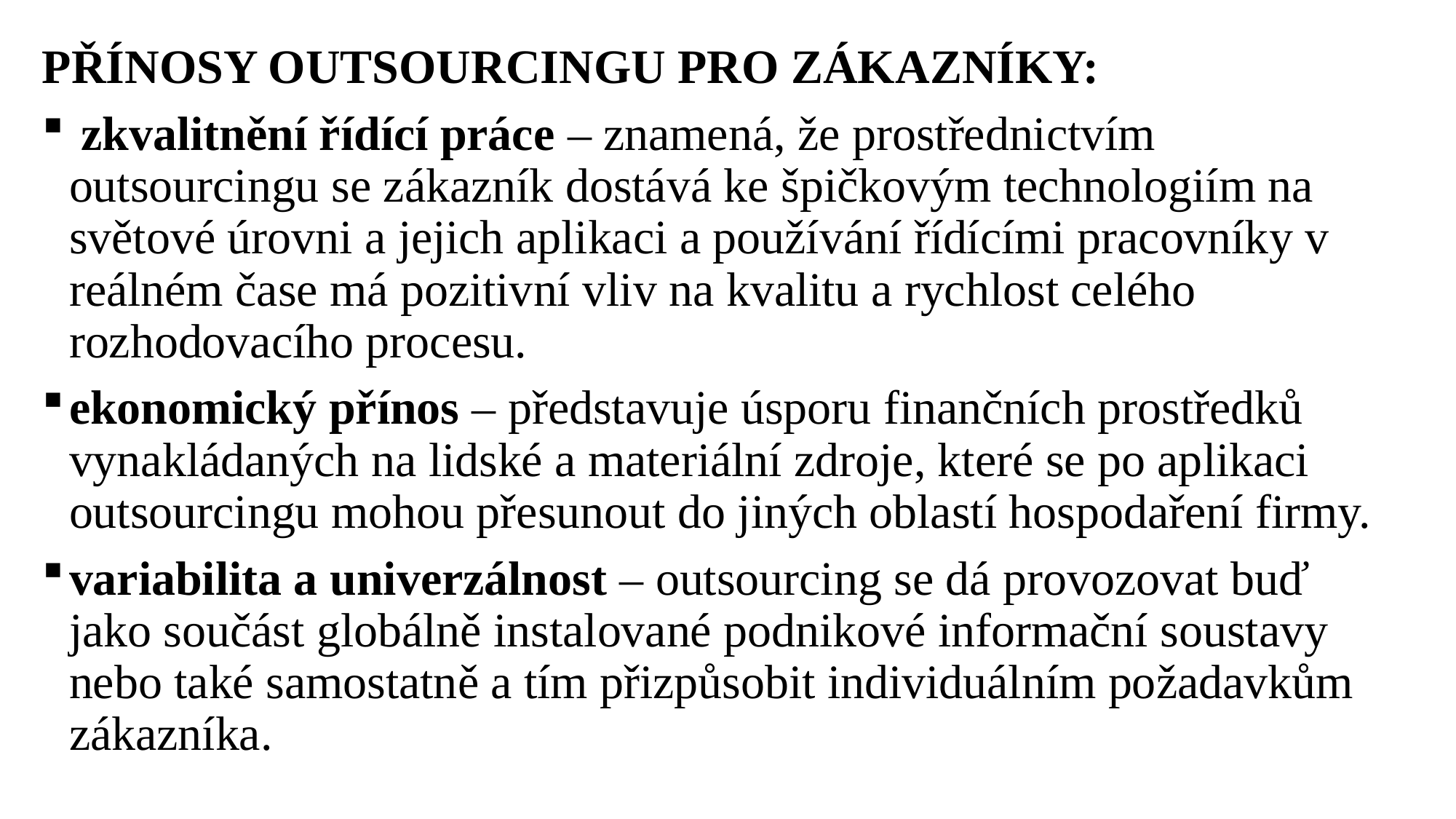

PŘÍNOSY OUTSOURCINGU PRO ZÁKAZNÍKY:
 zkvalitnění řídící práce – znamená, že prostřednictvím outsourcingu se zákazník dostává ke špičkovým technologiím na světové úrovni a jejich aplikaci a používání řídícími pracovníky v reálném čase má pozitivní vliv na kvalitu a rychlost celého rozhodovacího procesu.
ekonomický přínos – představuje úsporu finančních prostředků vynakládaných na lidské a materiální zdroje, které se po aplikaci outsourcingu mohou přesunout do jiných oblastí hospodaření firmy.
variabilita a univerzálnost – outsourcing se dá provozovat buď jako součást globálně instalované podnikové informační soustavy nebo také samostatně a tím přizpůsobit individuálním požadavkům zákazníka.